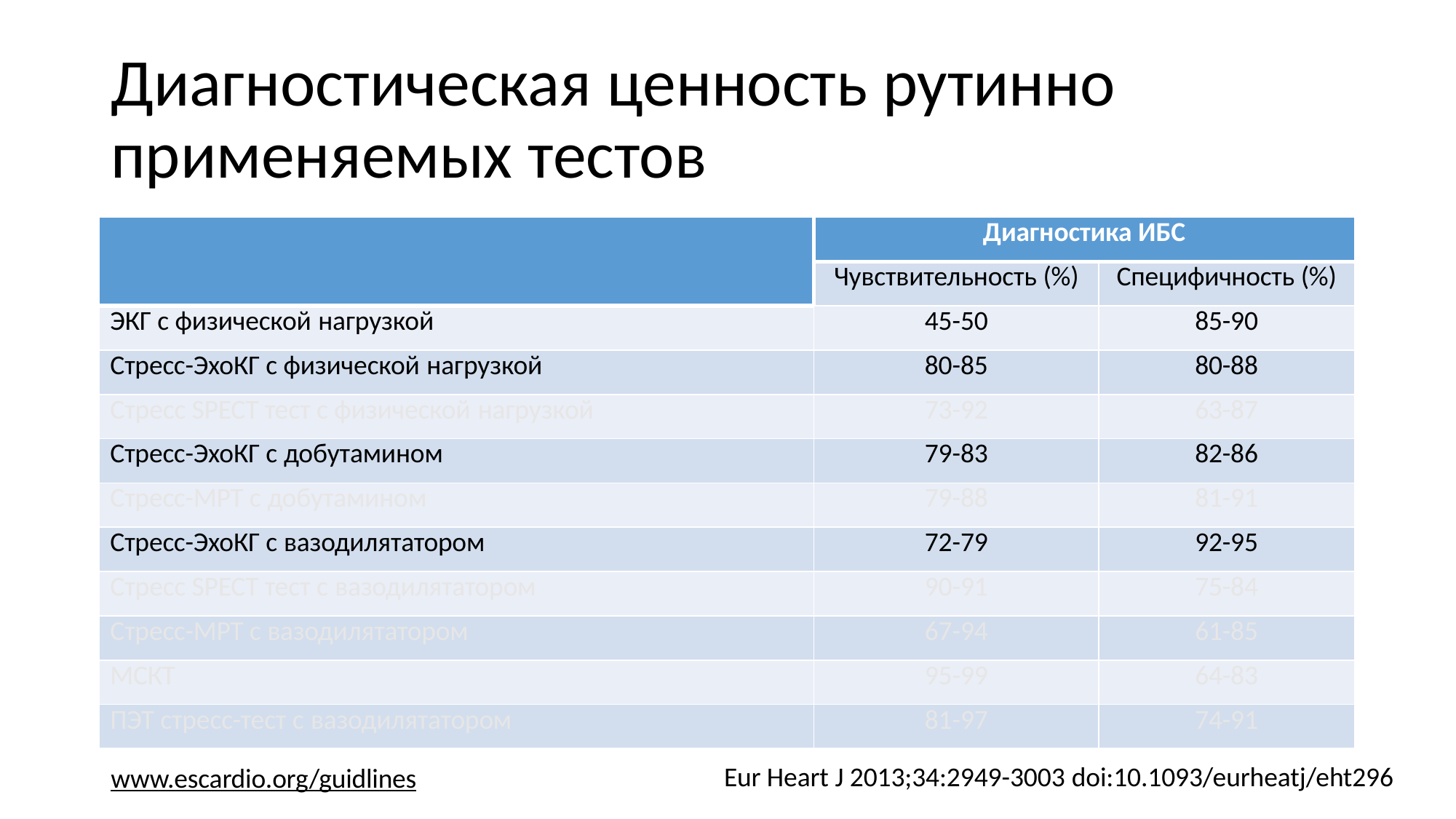

# Диагностическая ценность рутинно  применяемых тестов
|  | Диагностика ИБС |  |
| --- | --- | --- |
|  | Чувствительность (%) | Специфичность (%) |
| ЭКГ с физической нагрузкой | 45-50 | 85-90 |
| Стресс-ЭхоКГ с физической нагрузкой | 80-85 | 80-88 |
| Стресс SPECT тест с физической нагрузкой | 73-92 | 63-87 |
| Стресс-ЭхоКГ с добутамином | 79-83 | 82-86 |
| Стресс-МРТ с добутамином | 79-88 | 81-91 |
| Стресс-ЭхоКГ с вазодилятатором | 72-79 | 92-95 |
| Стресс SPECT тест с вазодилятатором | 90-91 | 75-84 |
| Стресс-МРТ с вазодилятатором | 67-94 | 61-85 |
| МСКТ | 95-99 | 64-83 |
| ПЭТ стресс-тест с вазодилятатором | 81-97 | 74-91 |
Eur Heart J 2013;34:2949-3003 doi:10.1093/eurheatj/eht296
www.escardio.org/guidlines